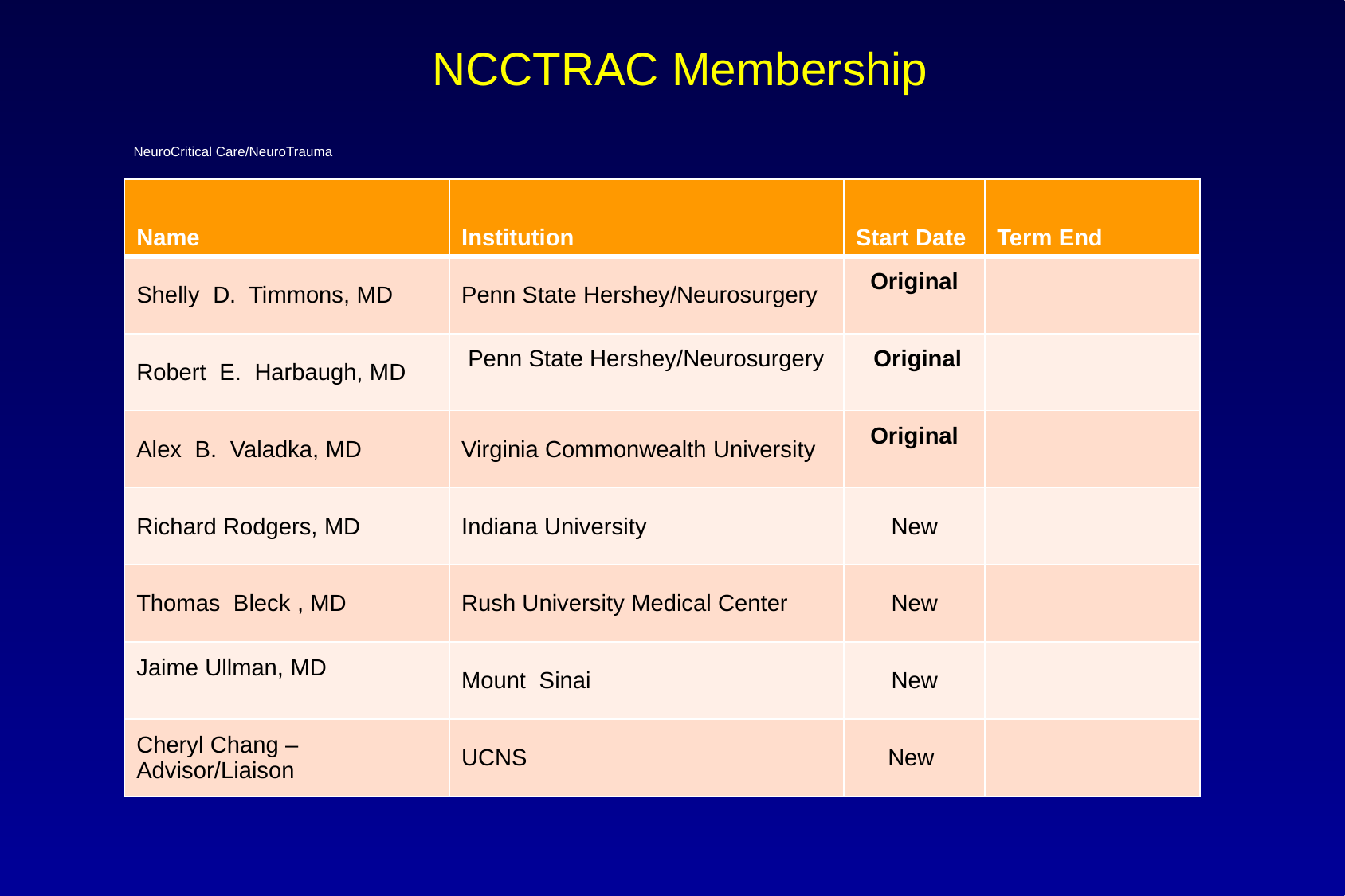

# NCCTRAC Membership
NeuroCritical Care/NeuroTrauma
| Name | Institution | Start Date | Term End |
| --- | --- | --- | --- |
| Shelly  D.  Timmons, MD | Penn State Hershey/Neurosurgery | Original |  |
| Robert  E.  Harbaugh, MD | Penn State Hershey/Neurosurgery | Original |  |
| Alex  B.  Valadka, MD | Virginia Commonwealth University | Original |  |
| Richard Rodgers, MD | Indiana University | New |  |
| Thomas Bleck , MD | Rush University Medical Center | New |  |
| Jaime Ullman, MD | Mount Sinai | New |  |
| Cheryl Chang – Advisor/Liaison | UCNS | New |  |